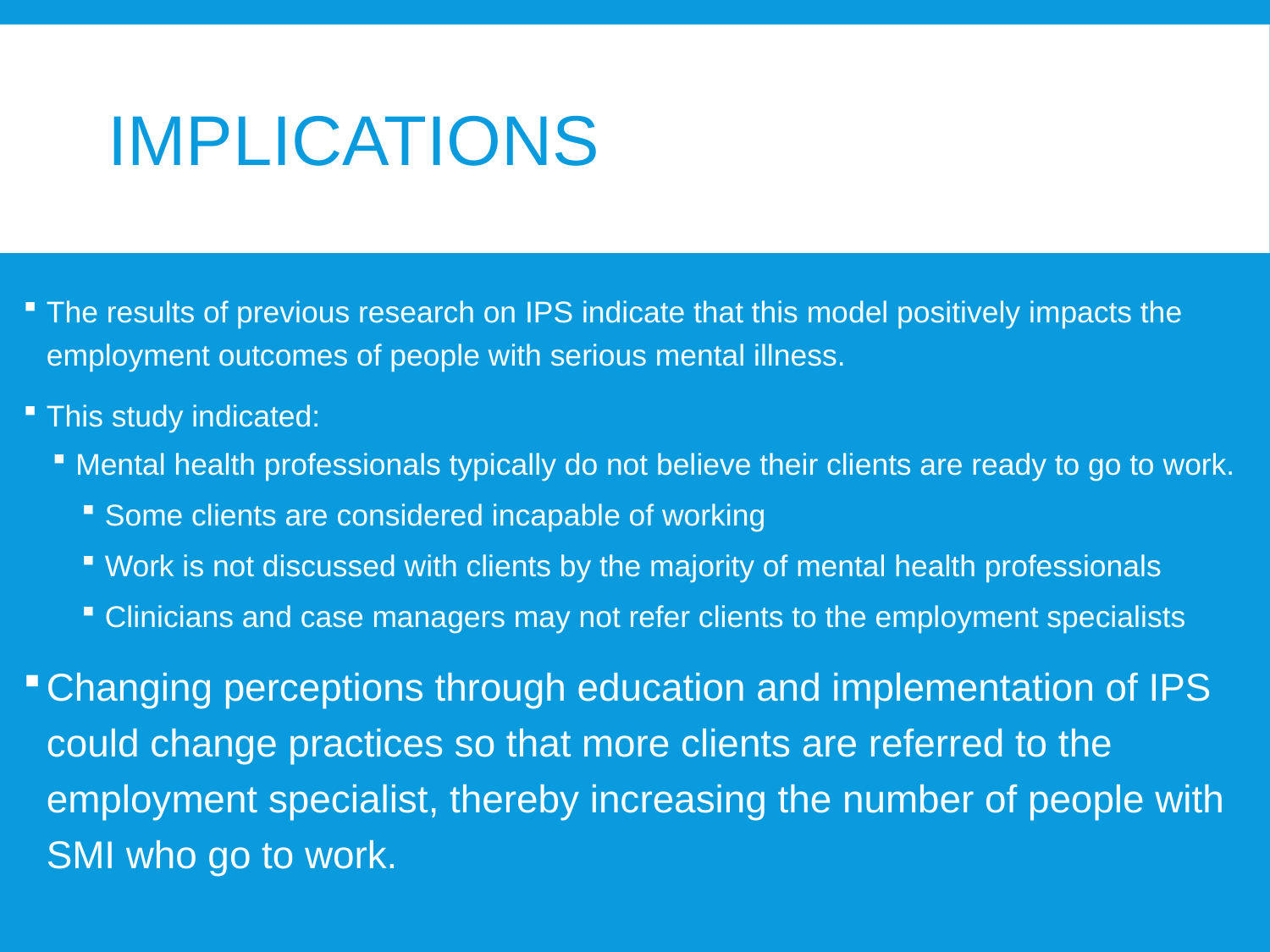

# Implications
The results of previous research on IPS indicate that this model positively impacts the employment outcomes of people with serious mental illness.
This study indicated:
Mental health professionals typically do not believe their clients are ready to go to work.
Some clients are considered incapable of working
Work is not discussed with clients by the majority of mental health professionals
Clinicians and case managers may not refer clients to the employment specialists
Changing perceptions through education and implementation of IPS could change practices so that more clients are referred to the employment specialist, thereby increasing the number of people with SMI who go to work.